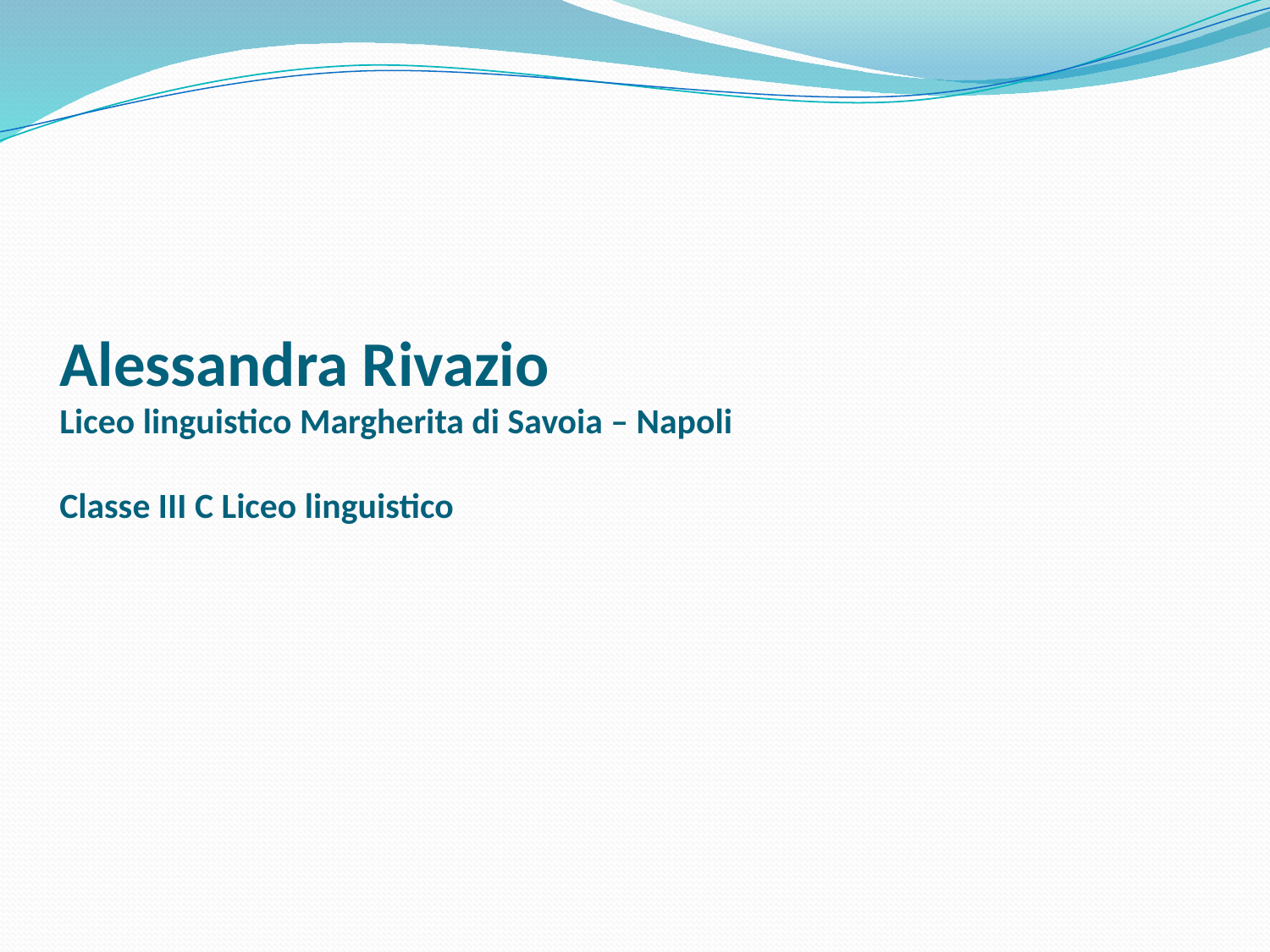

# Alessandra Rivazio Liceo linguistico Margherita di Savoia – Napoli Classe III C Liceo linguistico